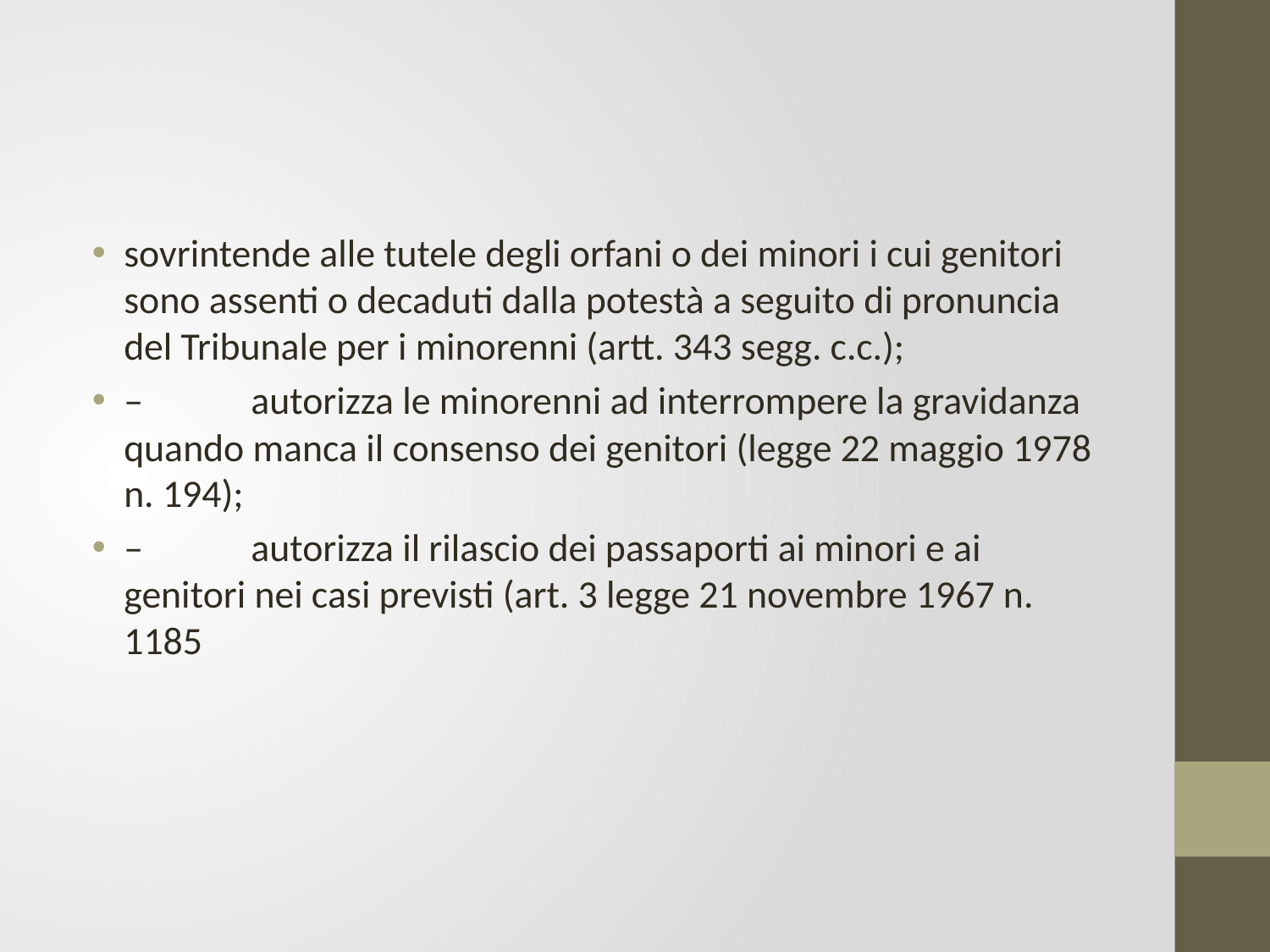

#
sovrintende alle tutele degli orfani o dei minori i cui genitori sono assenti o decaduti dalla potestà a seguito di pronuncia del Tribunale per i minorenni (artt. 343 segg. c.c.);
–	autorizza le minorenni ad interrompere la gravidanza quando manca il consenso dei genitori (legge 22 maggio 1978 n. 194);
–	autorizza il rilascio dei passaporti ai minori e ai genitori nei casi previsti (art. 3 legge 21 novembre 1967 n. 1185